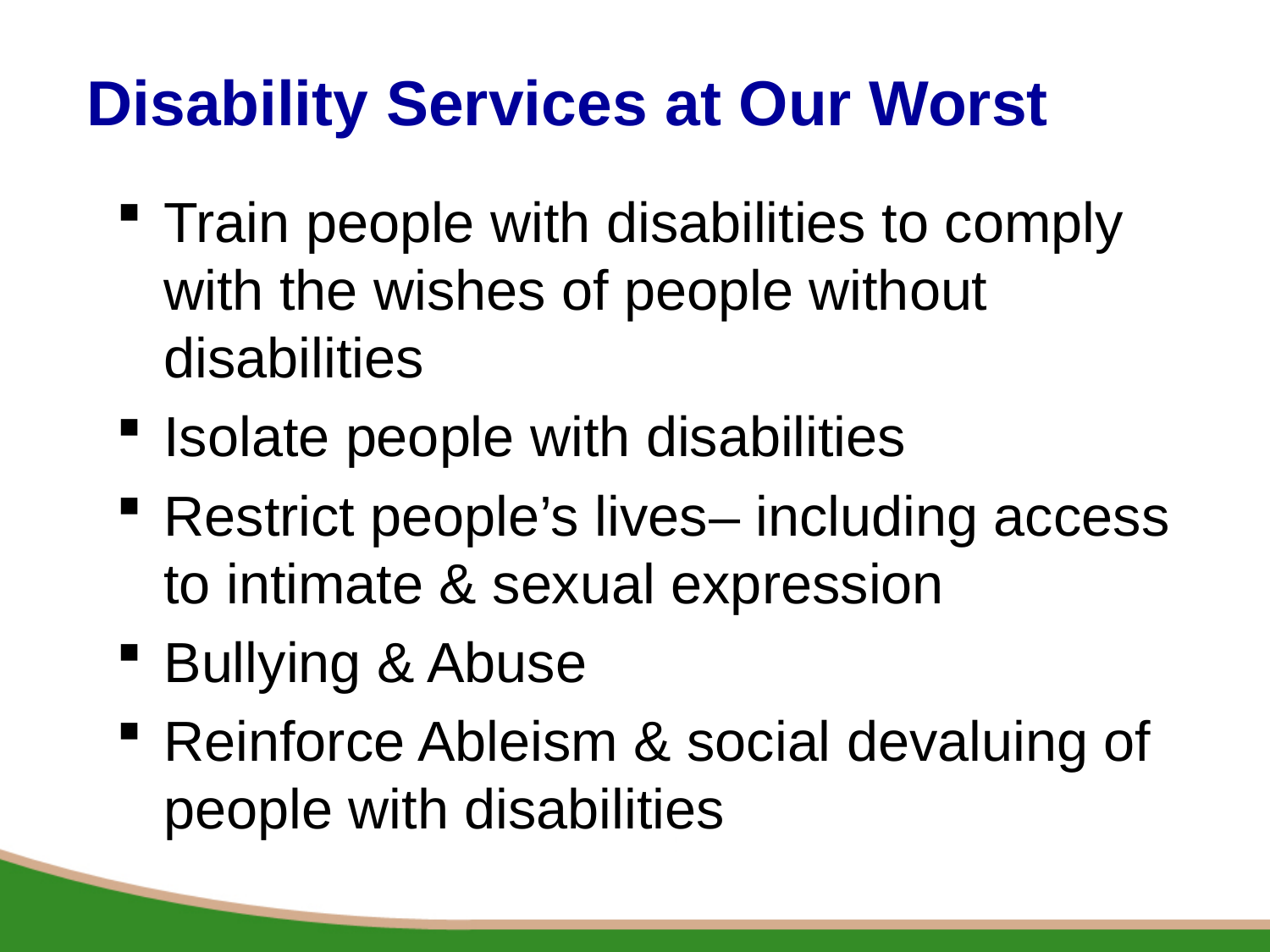

# Disability Services at Our Worst
Train people with disabilities to comply with the wishes of people without disabilities
Isolate people with disabilities
Restrict people’s lives– including access to intimate & sexual expression
Bullying & Abuse
Reinforce Ableism & social devaluing of people with disabilities